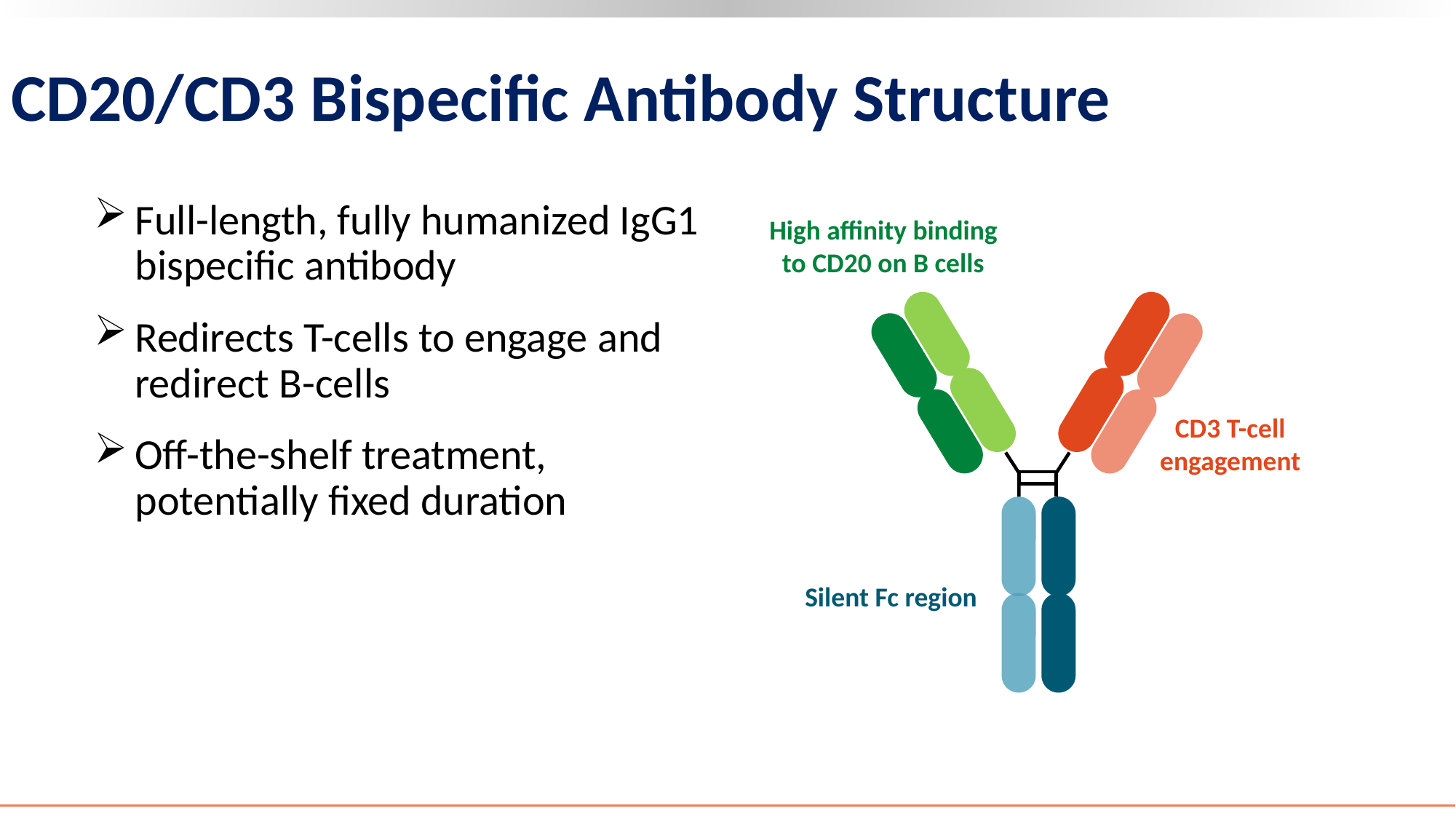

CD20/CD3 Bispecific Antibody Structure
Full-length, fully humanized IgG1 bispecific antibody
Redirects T-cells to engage and redirect B-cells
Off-the-shelf treatment, potentially fixed duration

High affinity binding to CD20 on B cells

CD3 T-cell engagement

Silent Fc region